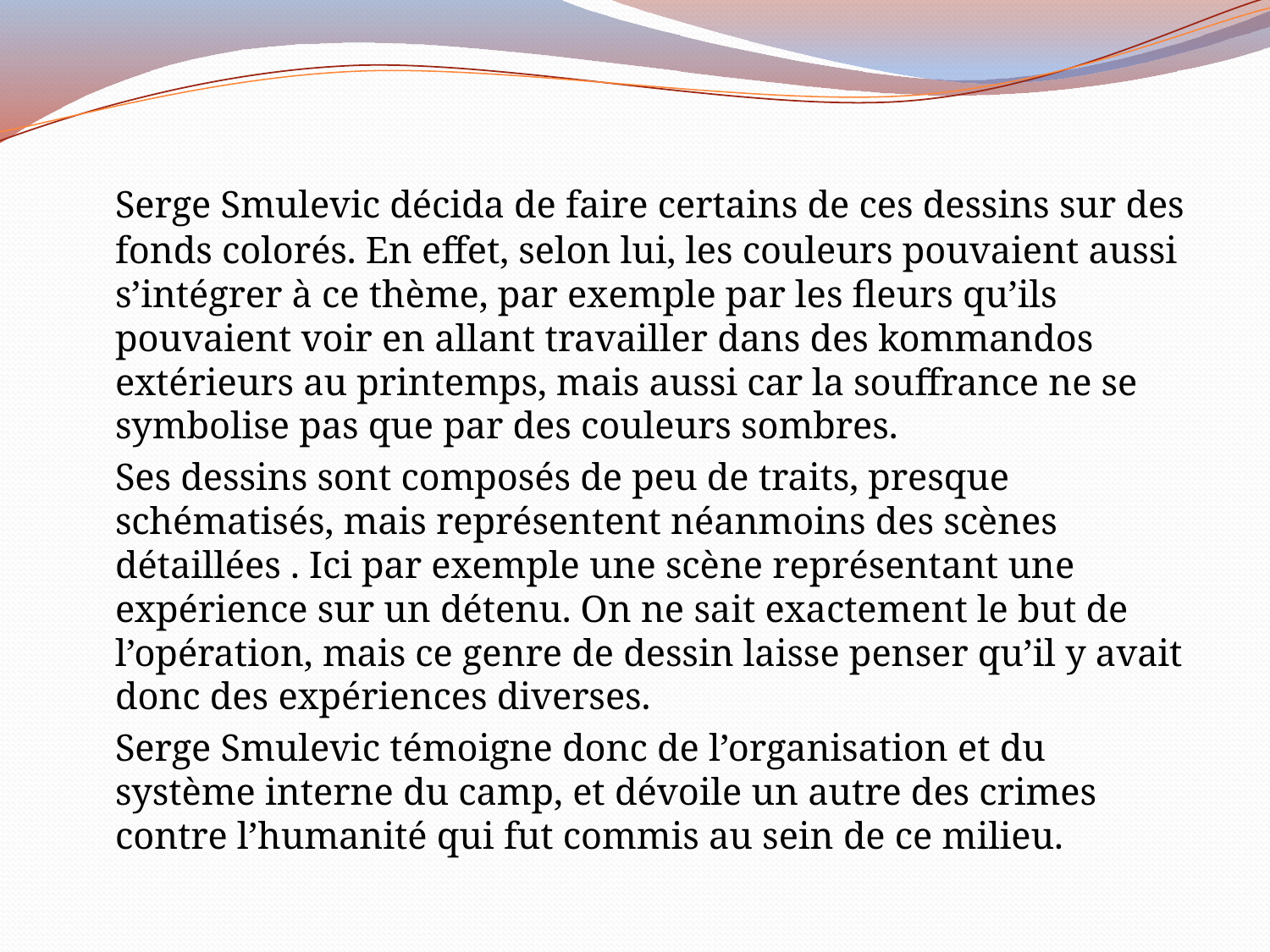

Serge Smulevic décida de faire certains de ces dessins sur des fonds colorés. En effet, selon lui, les couleurs pouvaient aussi s’intégrer à ce thème, par exemple par les fleurs qu’ils pouvaient voir en allant travailler dans des kommandos extérieurs au printemps, mais aussi car la souffrance ne se symbolise pas que par des couleurs sombres.
	Ses dessins sont composés de peu de traits, presque schématisés, mais représentent néanmoins des scènes détaillées . Ici par exemple une scène représentant une expérience sur un détenu. On ne sait exactement le but de l’opération, mais ce genre de dessin laisse penser qu’il y avait donc des expériences diverses.
		Serge Smulevic témoigne donc de l’organisation et du système interne du camp, et dévoile un autre des crimes contre l’humanité qui fut commis au sein de ce milieu.